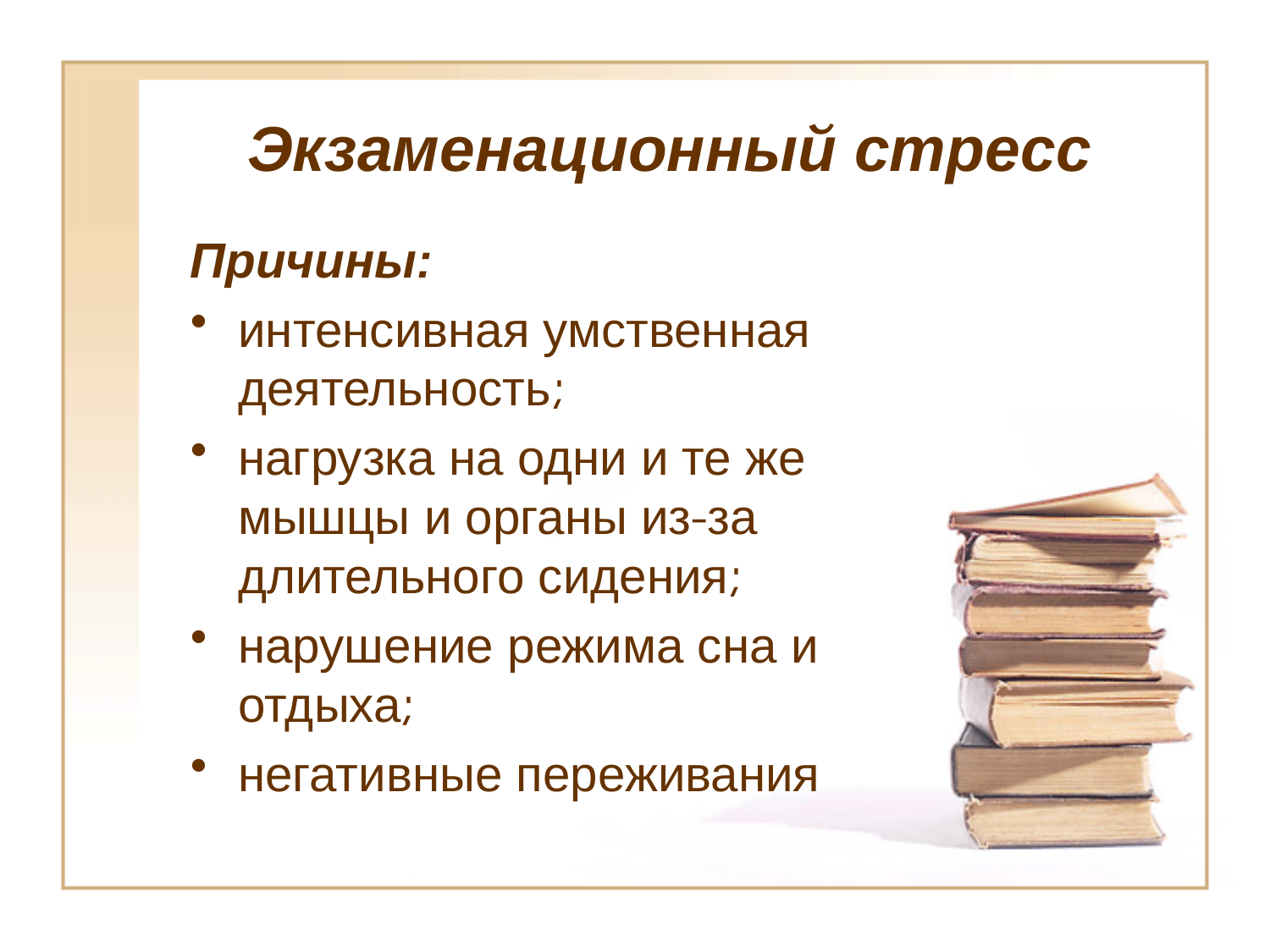

# Экзаменационный стресс
Причины:
интенсивная умственная деятельность;
нагрузка на одни и те же мышцы и органы из-за длительного сидения;
нарушение режима сна и отдыха;
негативные переживания